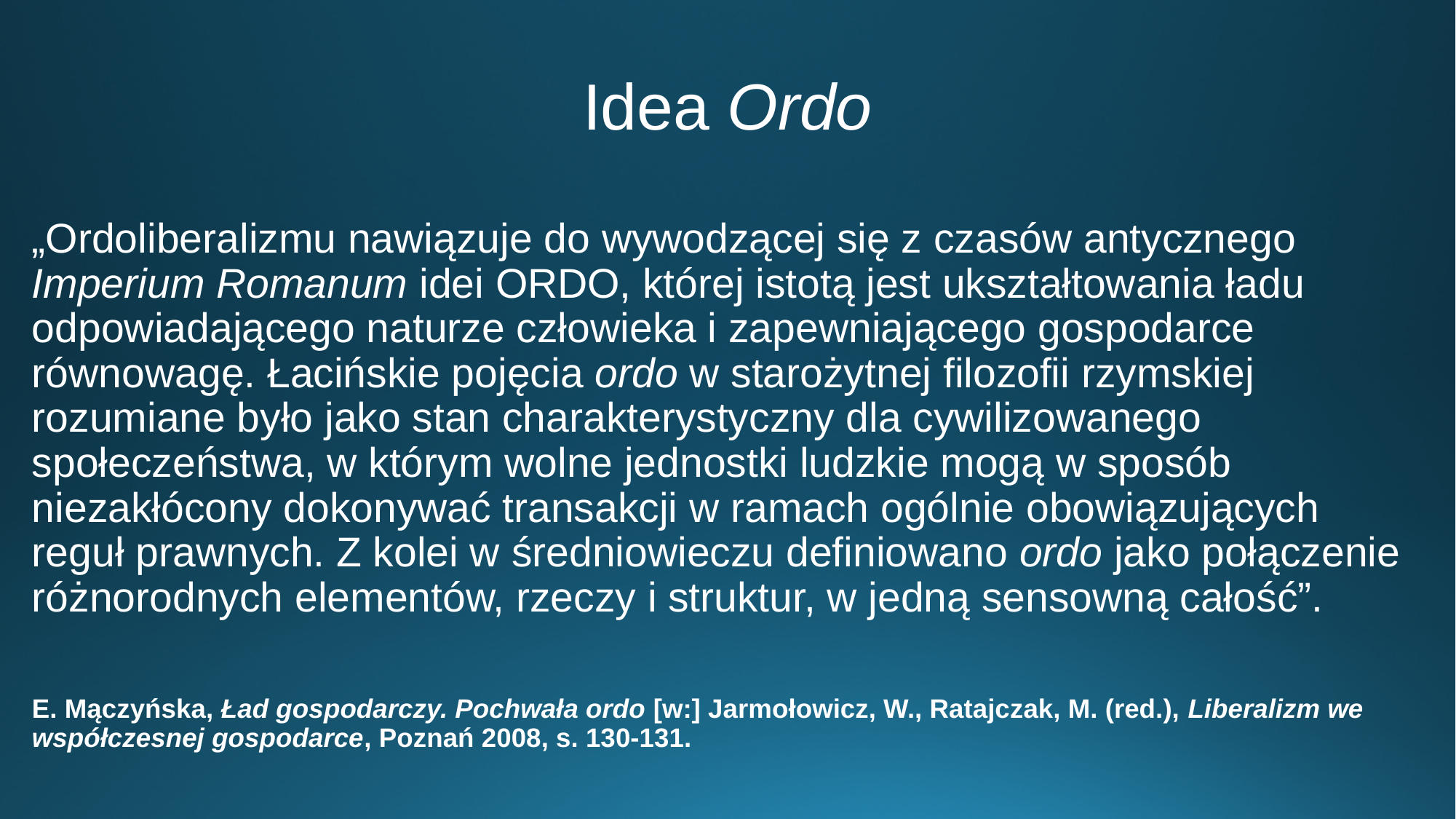

# Idea Ordo
„Ordoliberalizmu nawiązuje do wywodzącej się z czasów antycznego Imperium Romanum idei ORDO, której istotą jest ukształtowania ładu odpowiadającego naturze człowieka i zapewniającego gospodarce równowagę. Łacińskie pojęcia ordo w starożytnej filozofii rzymskiej rozumiane było jako stan charakterystyczny dla cywilizowanego społeczeństwa, w którym wolne jednostki ludzkie mogą w sposób niezakłócony dokonywać transakcji w ramach ogólnie obowiązujących reguł prawnych. Z kolei w średniowieczu definiowano ordo jako połączenie różnorodnych elementów, rzeczy i struktur, w jedną sensowną całość”.

E. Mączyńska, Ład gospodarczy. Pochwała ordo [w:] Jarmołowicz, W., Ratajczak, M. (red.), Liberalizm we współczesnej gospodarce, Poznań 2008, s. 130-131.